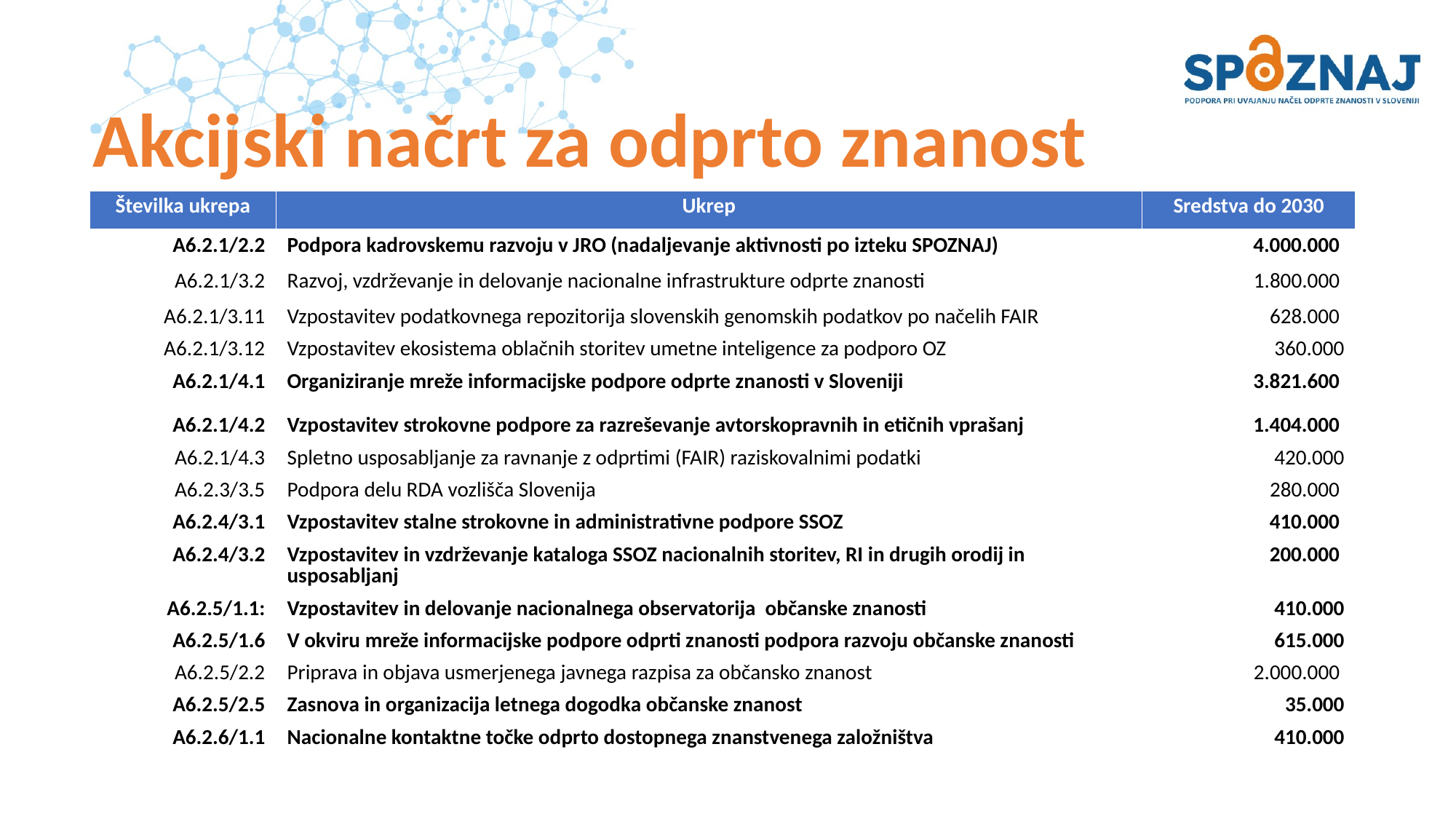

# Akcijski načrt za odprto znanost
| Številka ukrepa | Ukrep | Sredstva do 2030 |
| --- | --- | --- |
| A6.2.1/2.2 | Podpora kadrovskemu razvoju v JRO (nadaljevanje aktivnosti po izteku SPOZNAJ) | 4.000.000 |
| A6.2.1/3.2 | Razvoj, vzdrževanje in delovanje nacionalne infrastrukture odprte znanosti | 1.800.000 |
| A6.2.1/3.11 | Vzpostavitev podatkovnega repozitorija slovenskih genomskih podatkov po načelih FAIR | 628.000 |
| A6.2.1/3.12 | Vzpostavitev ekosistema oblačnih storitev umetne inteligence za podporo OZ | 360.000 |
| A6.2.1/4.1 | Organiziranje mreže informacijske podpore odprte znanosti v Sloveniji | 3.821.600 |
| A6.2.1/4.2 | Vzpostavitev strokovne podpore za razreševanje avtorskopravnih in etičnih vprašanj | 1.404.000 |
| A6.2.1/4.3 | Spletno usposabljanje za ravnanje z odprtimi (FAIR) raziskovalnimi podatki | 420.000 |
| A6.2.3/3.5 | Podpora delu RDA vozlišča Slovenija | 280.000 |
| A6.2.4/3.1 | Vzpostavitev stalne strokovne in administrativne podpore SSOZ | 410.000 |
| A6.2.4/3.2 | Vzpostavitev in vzdrževanje kataloga SSOZ nacionalnih storitev, RI in drugih orodij in usposabljanj | 200.000 |
| A6.2.5/1.1: | Vzpostavitev in delovanje nacionalnega observatorija občanske znanosti | 410.000 |
| A6.2.5/1.6 | V okviru mreže informacijske podpore odprti znanosti podpora razvoju občanske znanosti | 615.000 |
| A6.2.5/2.2 | Priprava in objava usmerjenega javnega razpisa za občansko znanost | 2.000.000 |
| A6.2.5/2.5 | Zasnova in organizacija letnega dogodka občanske znanost | 35.000 |
| A6.2.6/1.1 | Nacionalne kontaktne točke odprto dostopnega znanstvenega založništva | 410.000 |